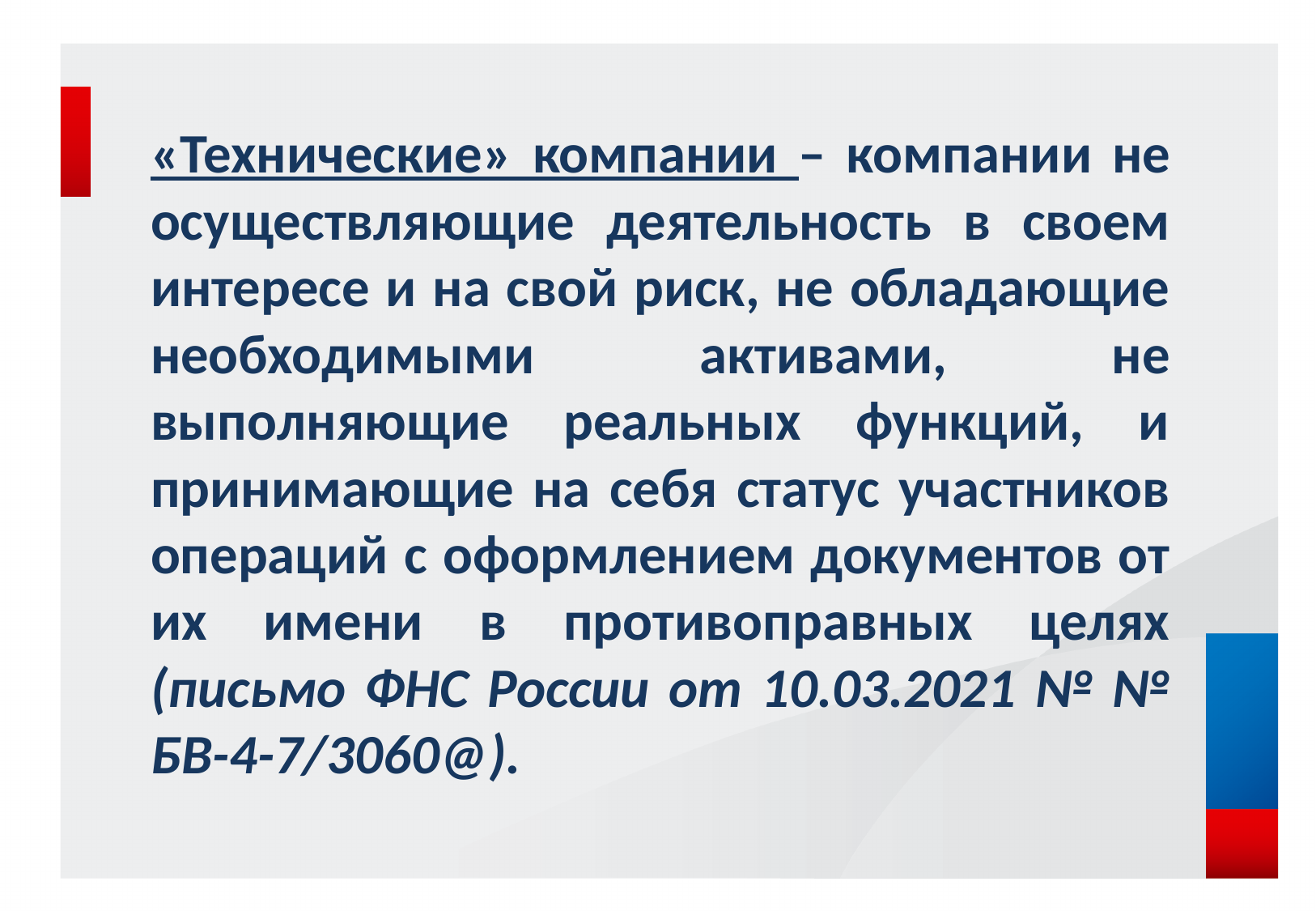

«Технические» компании – компании не осуществляющие деятельность в своем интересе и на свой риск, не обладающие необходимыми активами, не выполняющие реальных функций, и принимающие на себя статус участников операций с оформлением документов от их имени в противоправных целях (письмо ФНС России от 10.03.2021 № № БВ-4-7/3060@).